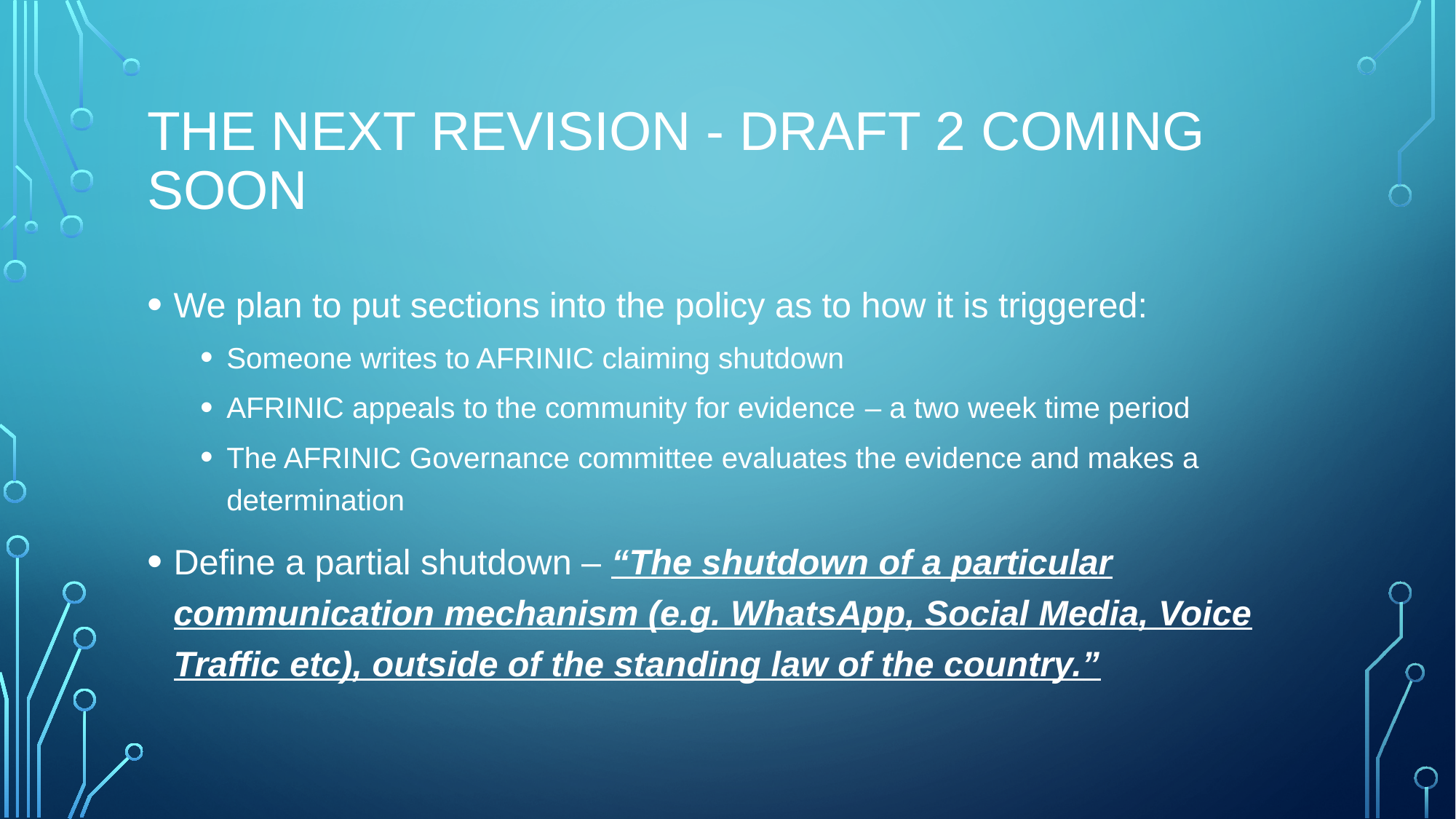

# The Next revision - draft 2 coming soon
We plan to put sections into the policy as to how it is triggered:
Someone writes to AFRINIC claiming shutdown
AFRINIC appeals to the community for evidence – a two week time period
The AFRINIC Governance committee evaluates the evidence and makes a determination
Define a partial shutdown – “The shutdown of a particular communication mechanism (e.g. WhatsApp, Social Media, Voice Traffic etc), outside of the standing law of the country.”